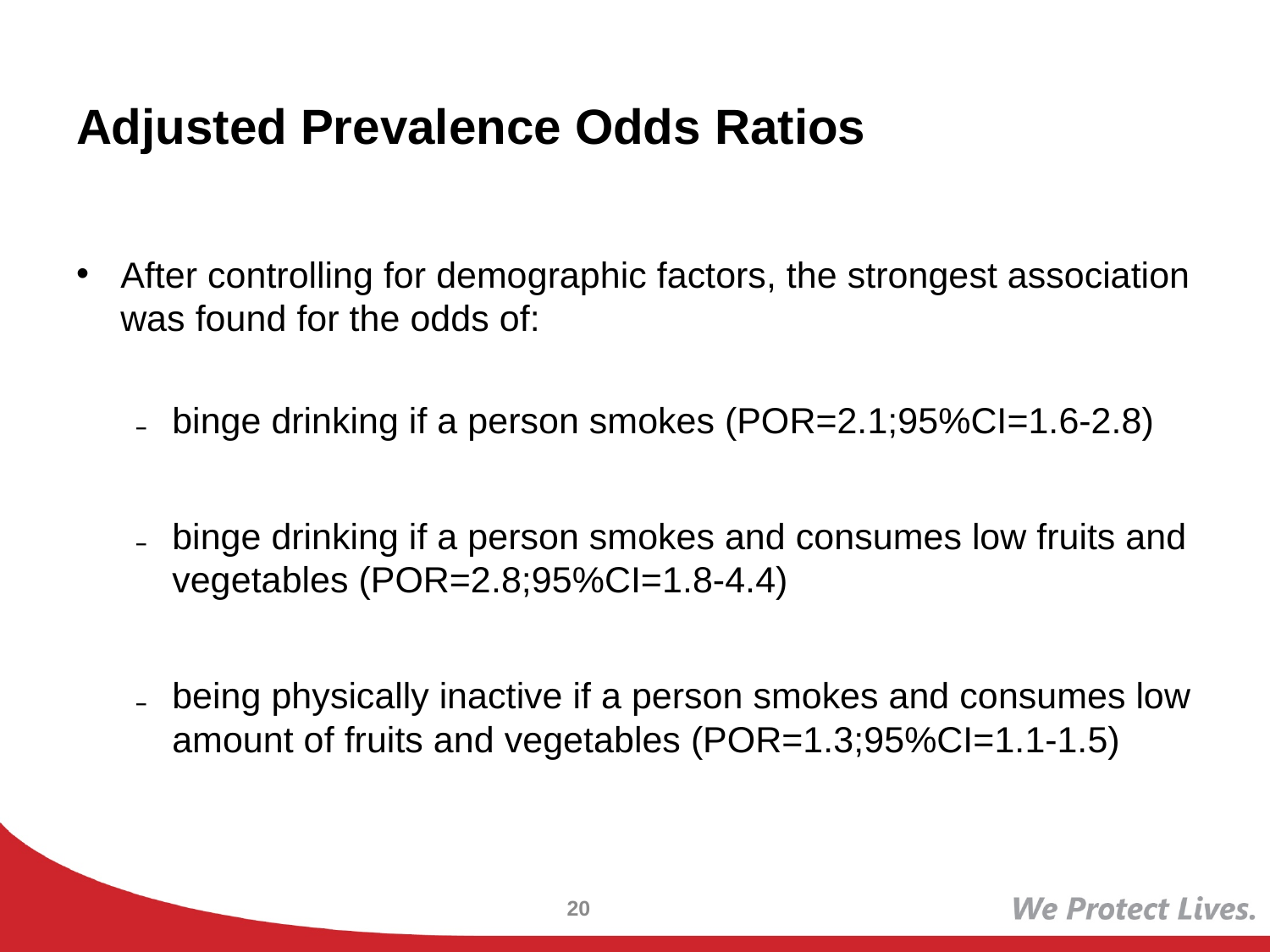

# Adjusted Prevalence Odds Ratios

After controlling for demographic factors, the strongest association was found for the odds of:

binge drinking if a person smokes (POR=2.1;95%CI=1.6-2.8)

binge drinking if a person smokes and consumes low fruits and vegetables (POR=2.8;95%CI=1.8-4.4)

being physically inactive if a person smokes and consumes low amount of fruits and vegetables (POR=1.3;95%CI=1.1-1.5)

20